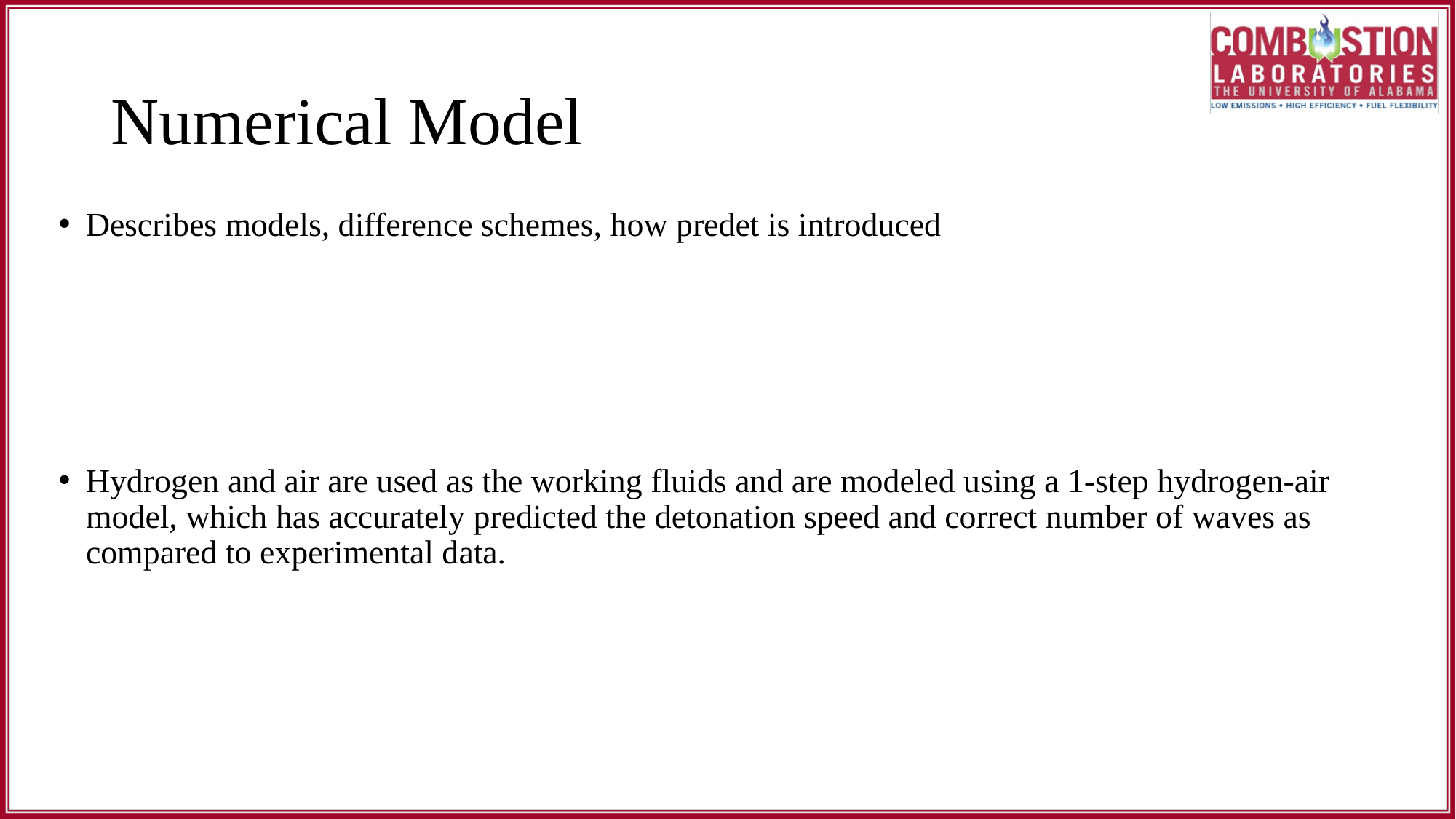

# Numerical Model
Describes models, difference schemes, how predet is introduced

Hydrogen and air are used as the working fluids and are modeled using a 1-step hydrogen-air model, which has accurately predicted the detonation speed and correct number of waves as compared to experimental data.